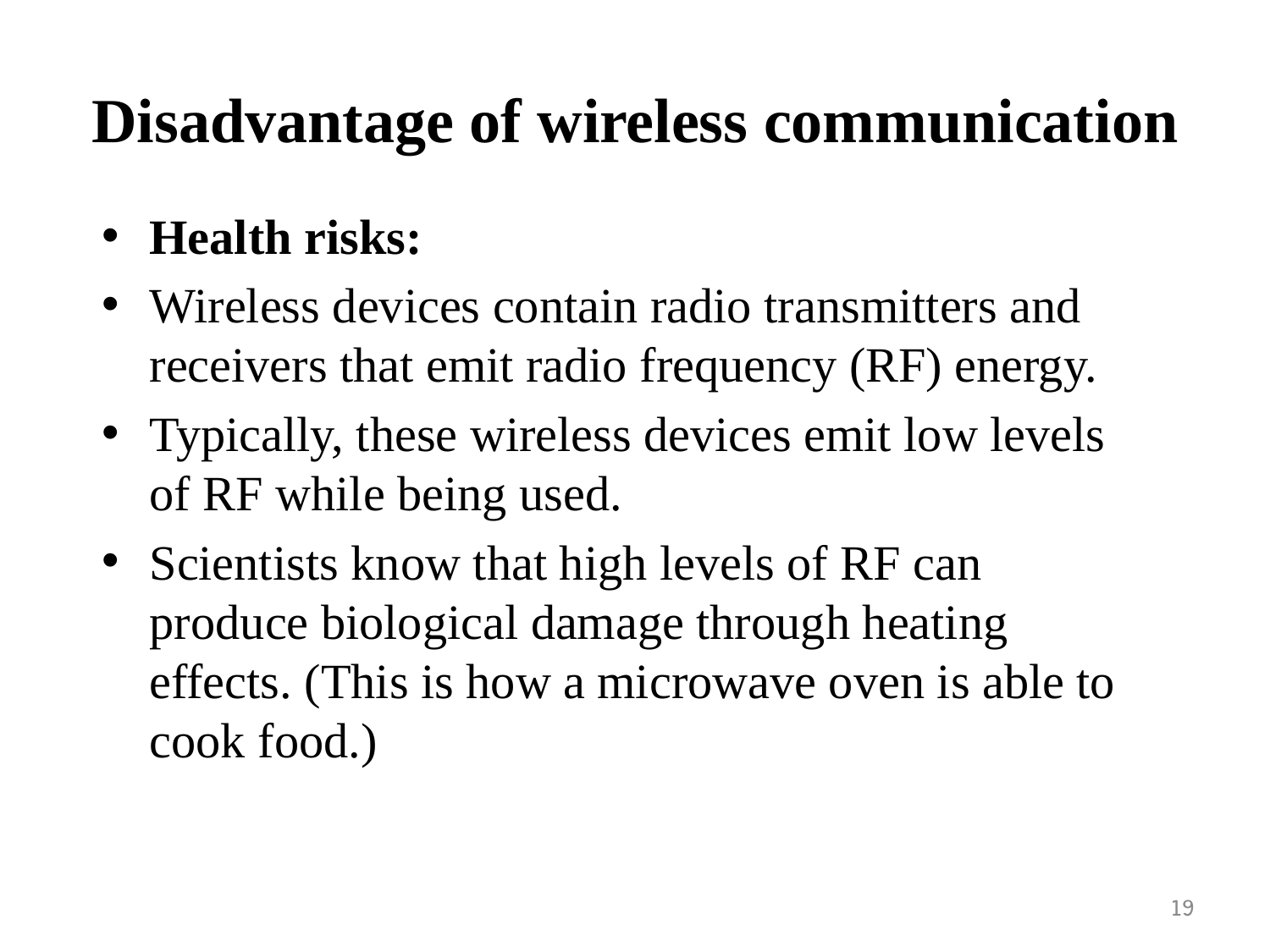

# Disadvantage of wireless communication
Health risks:
Wireless devices contain radio transmitters and receivers that emit radio frequency (RF) energy.
Typically, these wireless devices emit low levels of RF while being used.
Scientists know that high levels of RF can produce biological damage through heating effects. (This is how a microwave oven is able to cook food.)

19